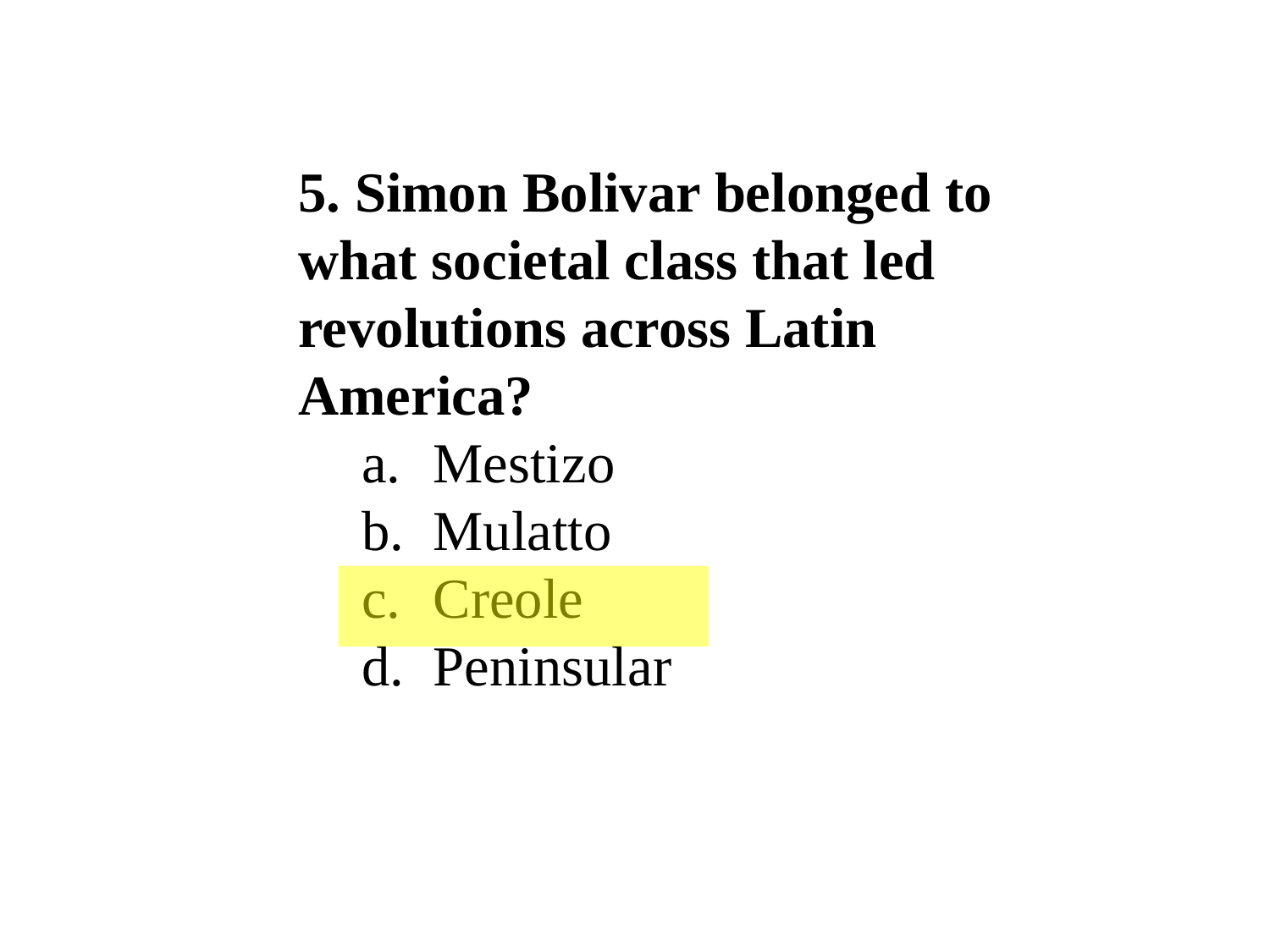

5. Simon Bolivar belonged to what societal class that led revolutions across Latin America?
Mestizo
Mulatto
Creole
Peninsular